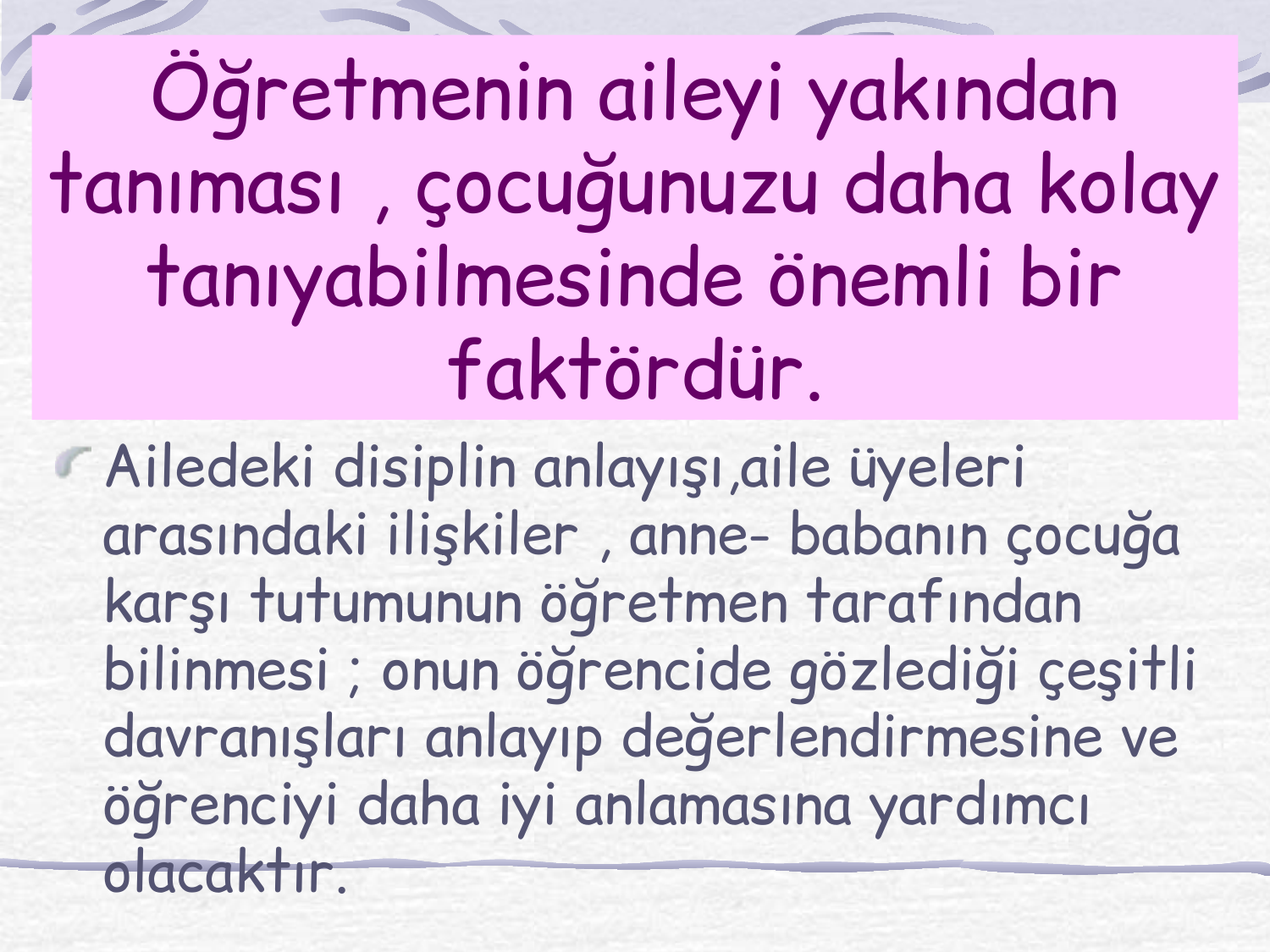

# Öğretmenin aileyi yakından tanıması , çocuğunuzu daha kolay tanıyabilmesinde önemli bir faktördür.
Ailedeki disiplin anlayışı,aile üyeleri arasındaki ilişkiler , anne- babanın çocuğa karşı tutumunun öğretmen tarafından bilinmesi ; onun öğrencide gözlediği çeşitli davranışları anlayıp değerlendirmesine ve öğrenciyi daha iyi anlamasına yardımcı olacaktır.